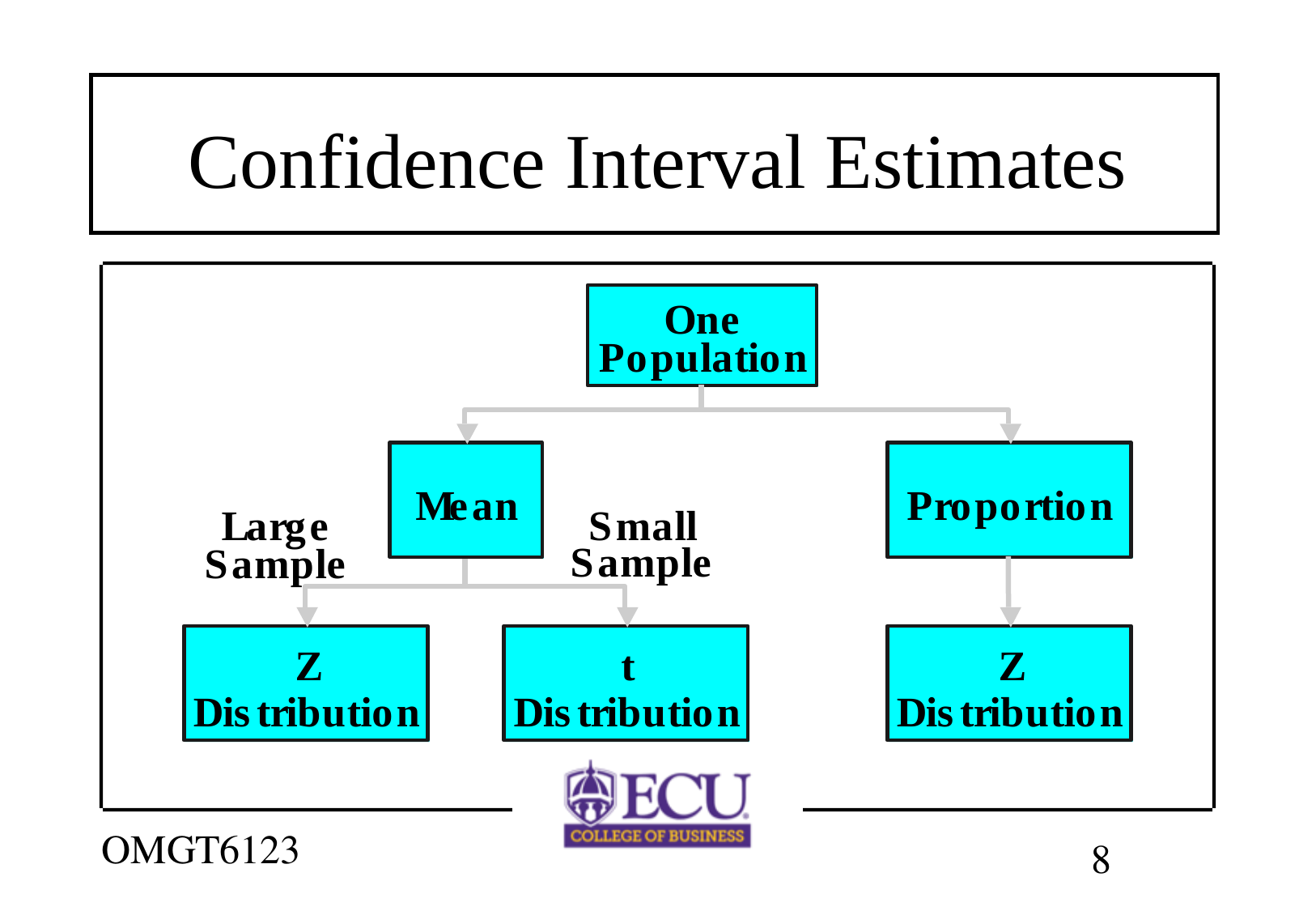

# Confidence Interval Estimates

O
n
e
P
o
p
u
l
a
t
i
o
n

M
e
a
n
P
r
o
p
o
r
t
i
o
n
L
a
r
g
e
S
m
a
l
l
S
a
m
p
l
e
S
a
m
p
l
e

Z
t
Z
D
i
s
t
r
i
b
u
t
i
o
n
D
i
s
t
r
i
b
u
t
i
o
n
D
i
s
t
r
i
b
u
t
i
o
n